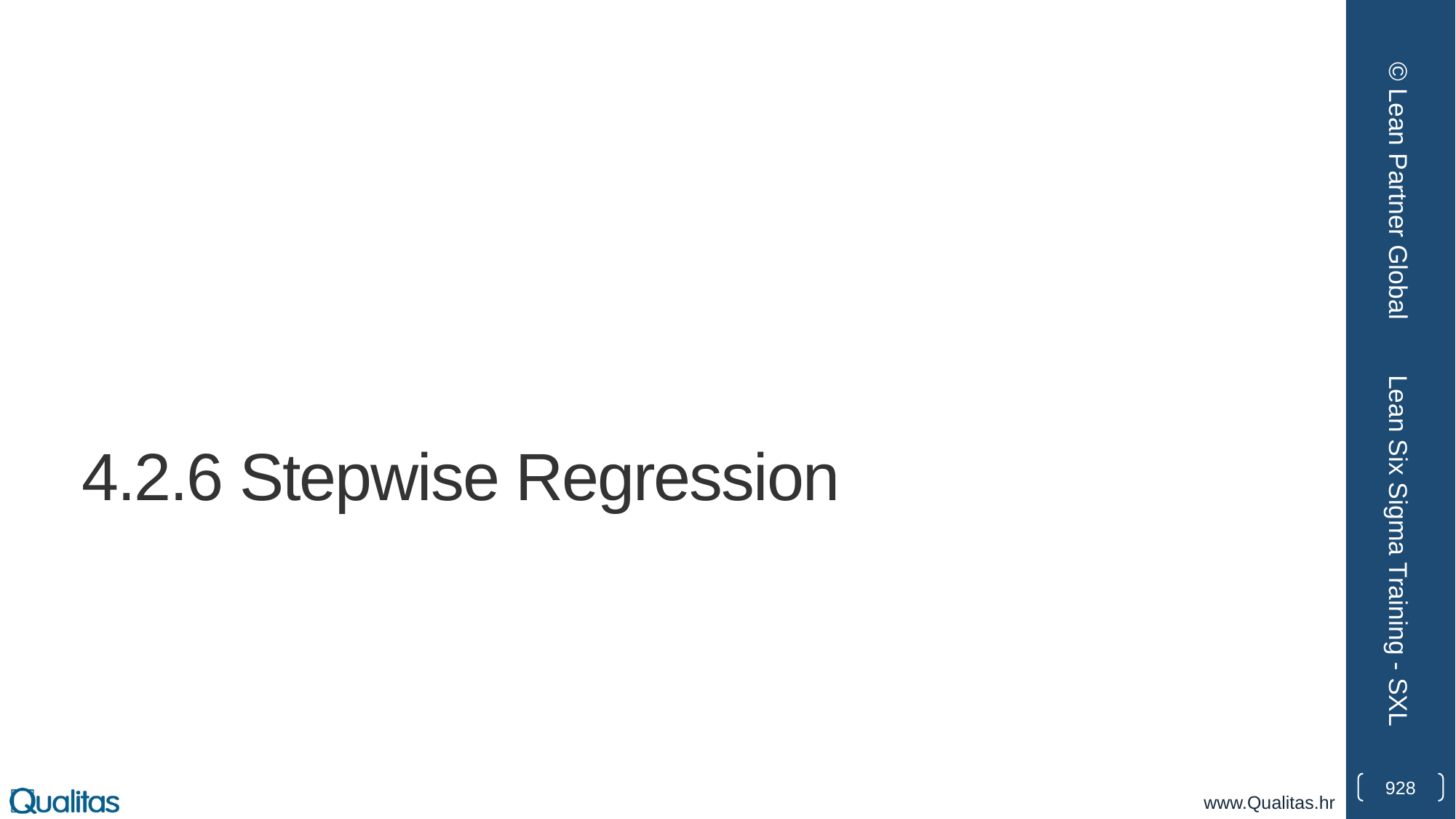

© Lean Partner Global
# 4.2.6 Stepwise Regression
Lean Six Sigma Training - SXL
928